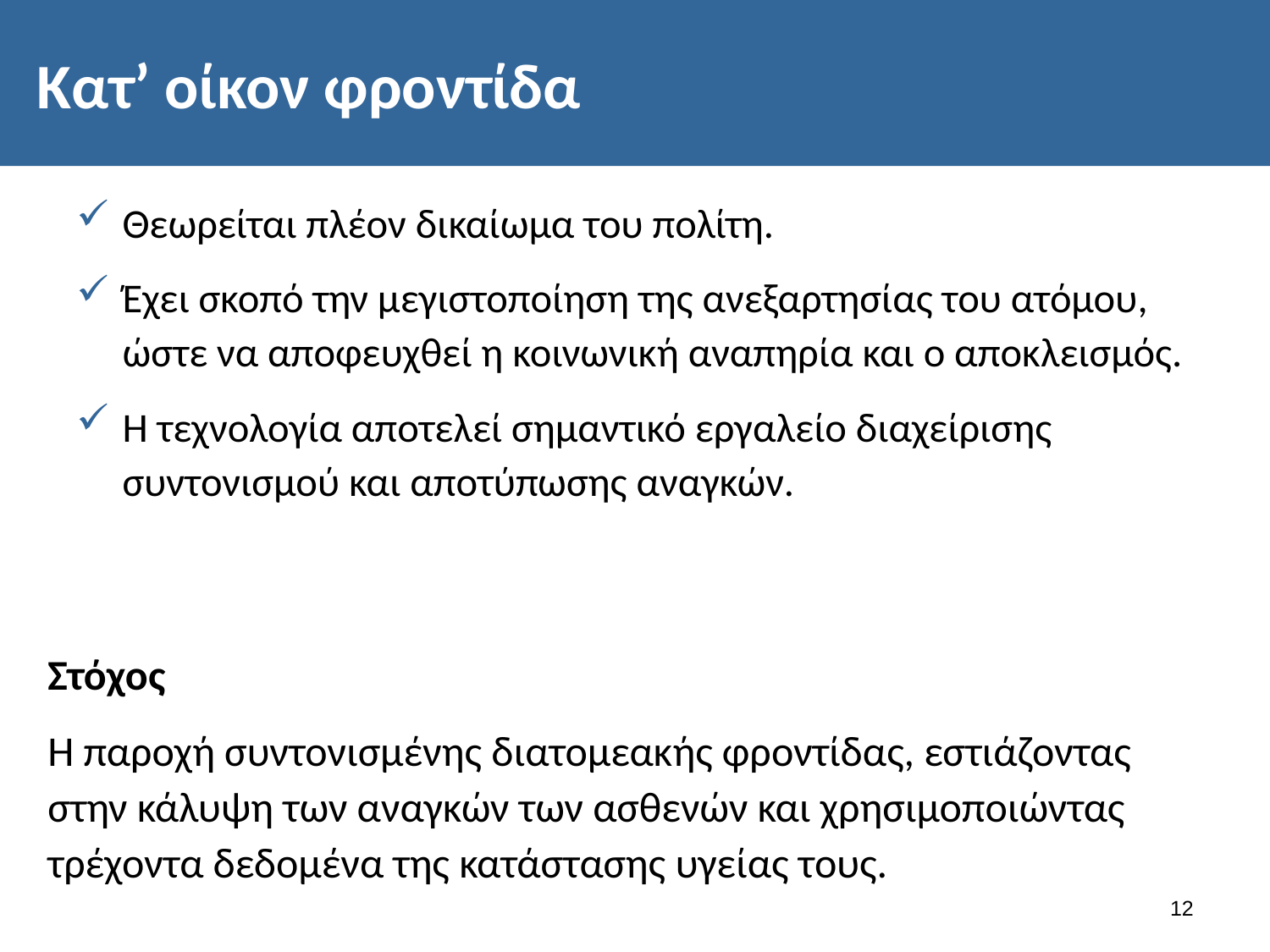

# Κατ’ οίκον φροντίδα
Θεωρείται πλέον δικαίωμα του πολίτη.
Έχει σκοπό την μεγιστοποίηση της ανεξαρτησίας του ατόμου, ώστε να αποφευχθεί η κοινωνική αναπηρία και ο αποκλεισμός.
Η τεχνολογία αποτελεί σημαντικό εργαλείο διαχείρισης συντονισμού και αποτύπωσης αναγκών.

Στόχος
Η παροχή συντονισμένης διατομεακής φροντίδας, εστιάζοντας στην κάλυψη των αναγκών των ασθενών και χρησιμοποιώντας τρέχοντα δεδομένα της κατάστασης υγείας τους.
12